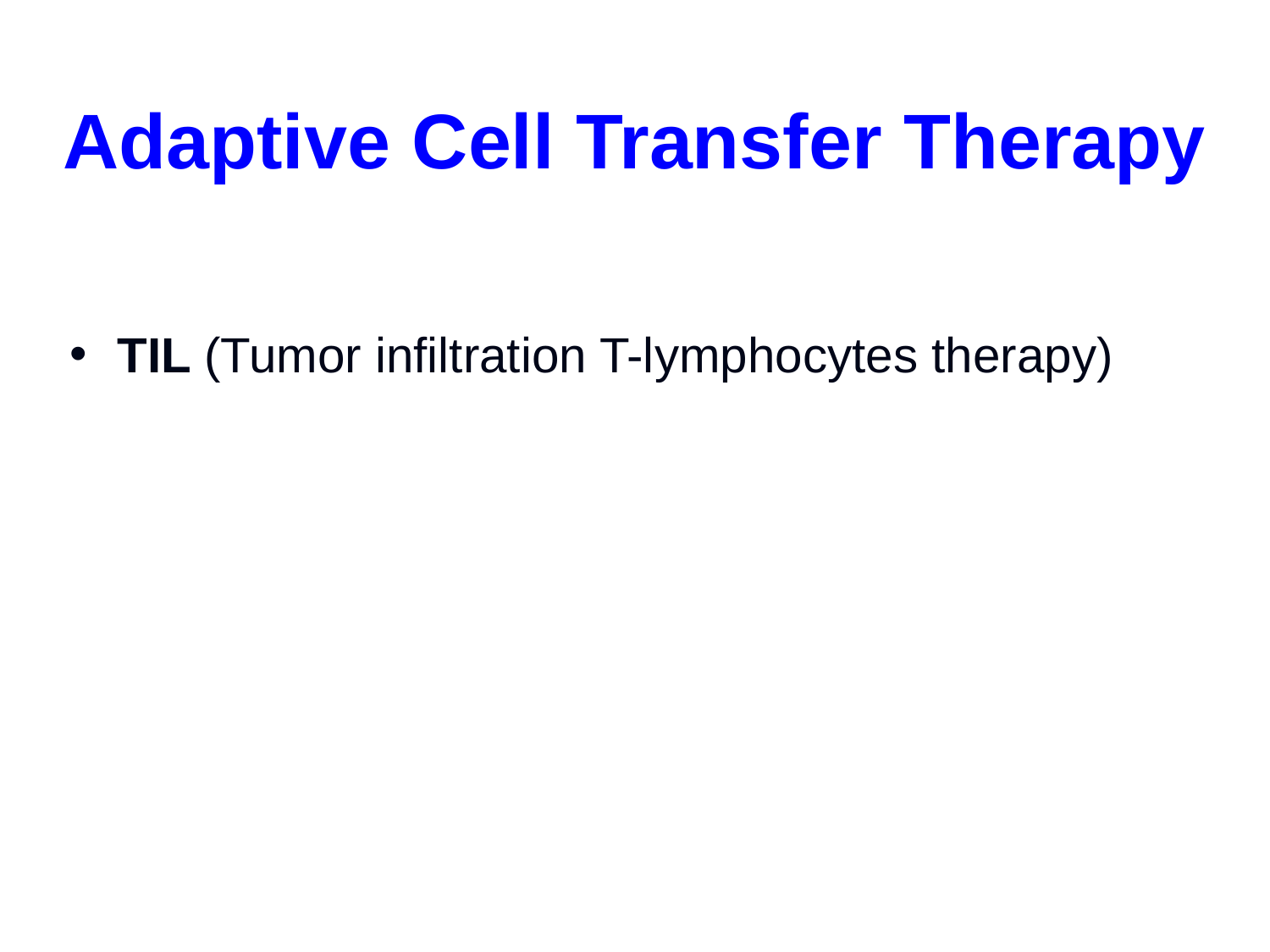

Adaptive Cell Transfer Therapy
TIL (Tumor infiltration T-lymphocytes therapy)